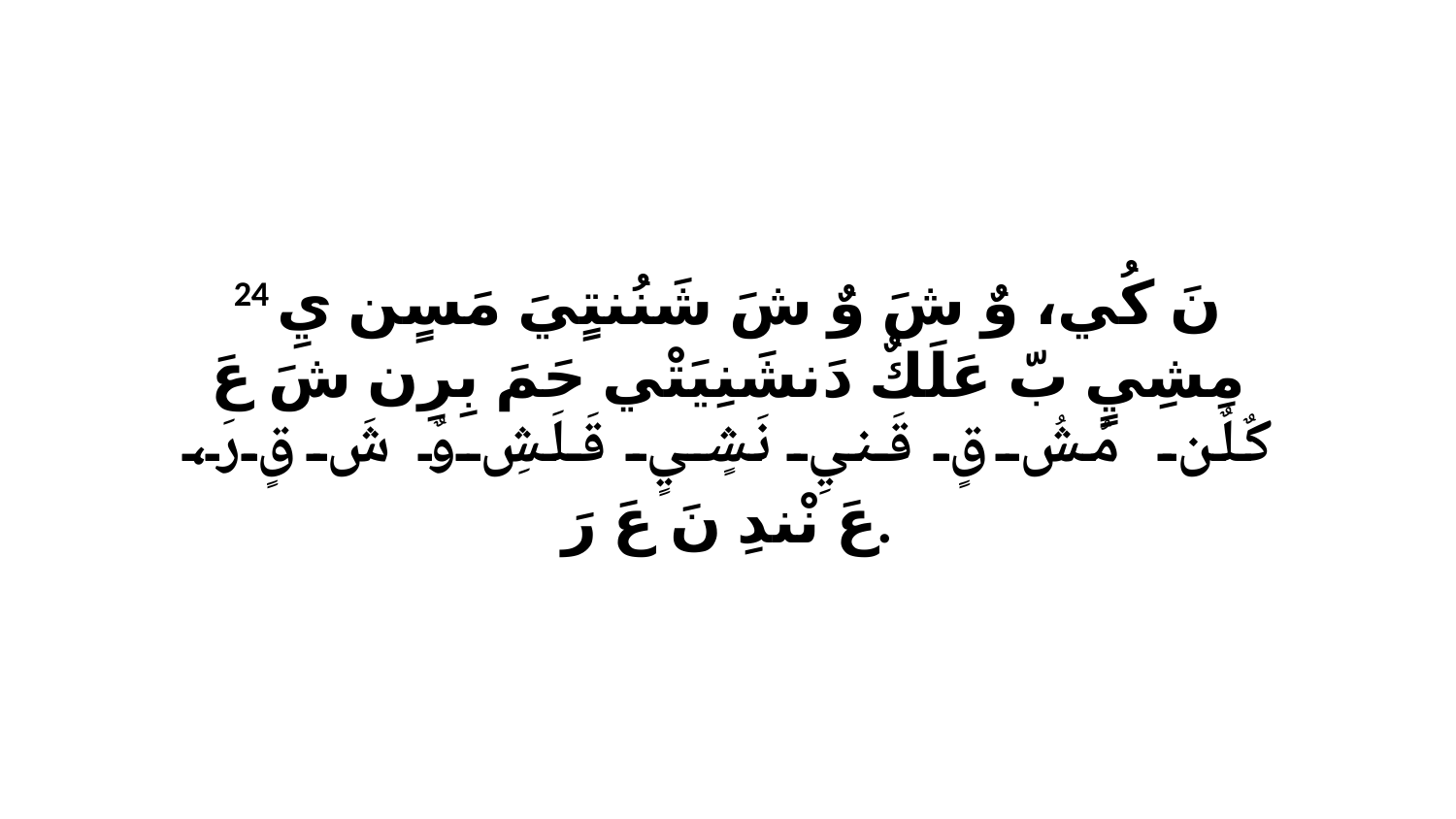

24 نَ كُي، وٌ شَ وٌ شَ شَنُنتٍيَ مَسٍن يِ مِشِيٍ بّ عَلَكٌ دَنشَنِيَتْي حَمَ بِرِن شَ عَ كٌلٌن مُشُ قٍ قَنيِ نَشٍيٍ قَلَشِ وٌ شَ قٍ رَ، عَ نْندِ نَ عَ رَ.